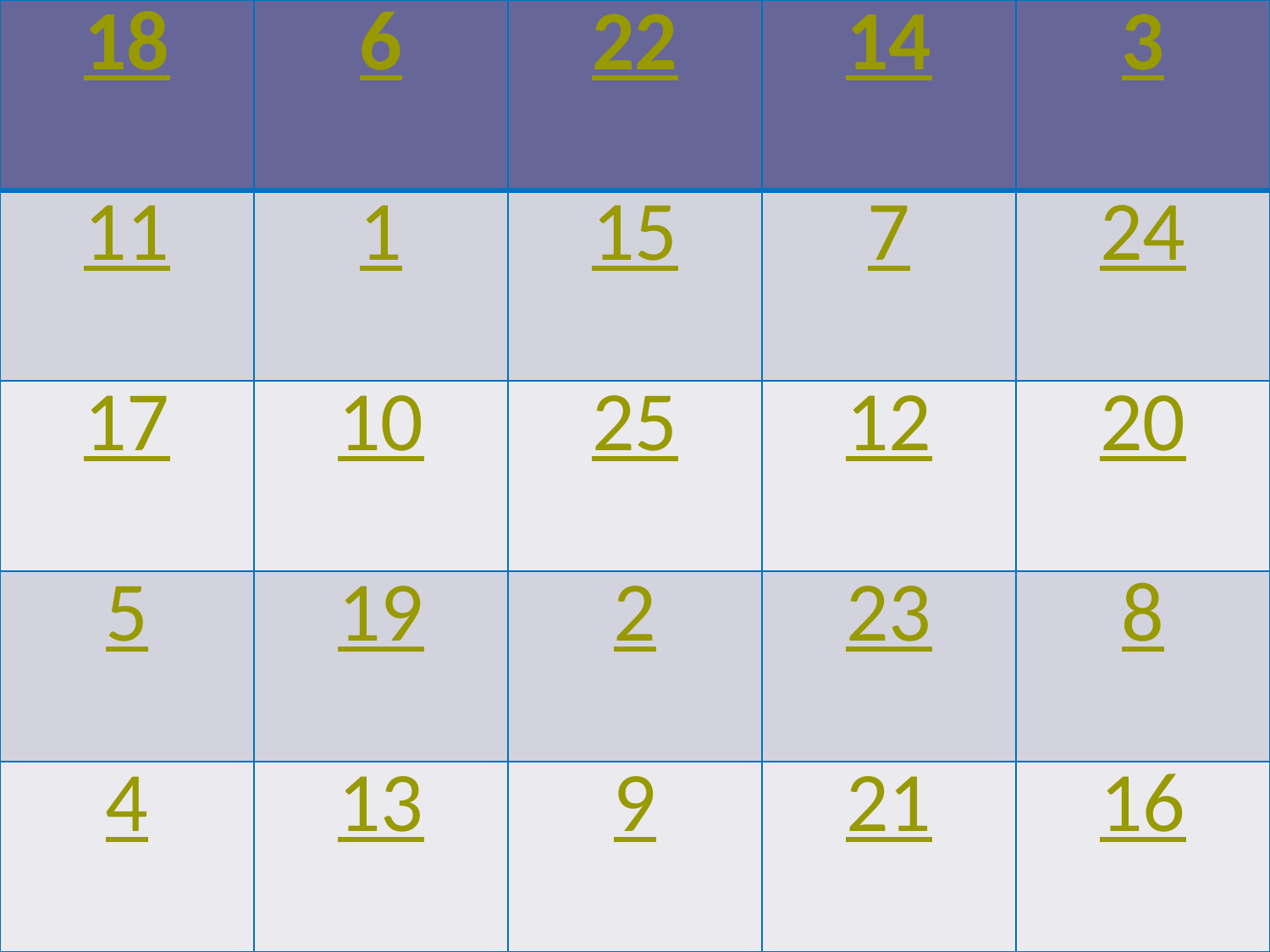

| 18 | 6 | 22 | 14 | 3 |
| --- | --- | --- | --- | --- |
| 11 | 1 | 15 | 7 | 24 |
| 17 | 10 | 25 | 12 | 20 |
| 5 | 19 | 2 | 23 | 8 |
| 4 | 13 | 9 | 21 | 16 |